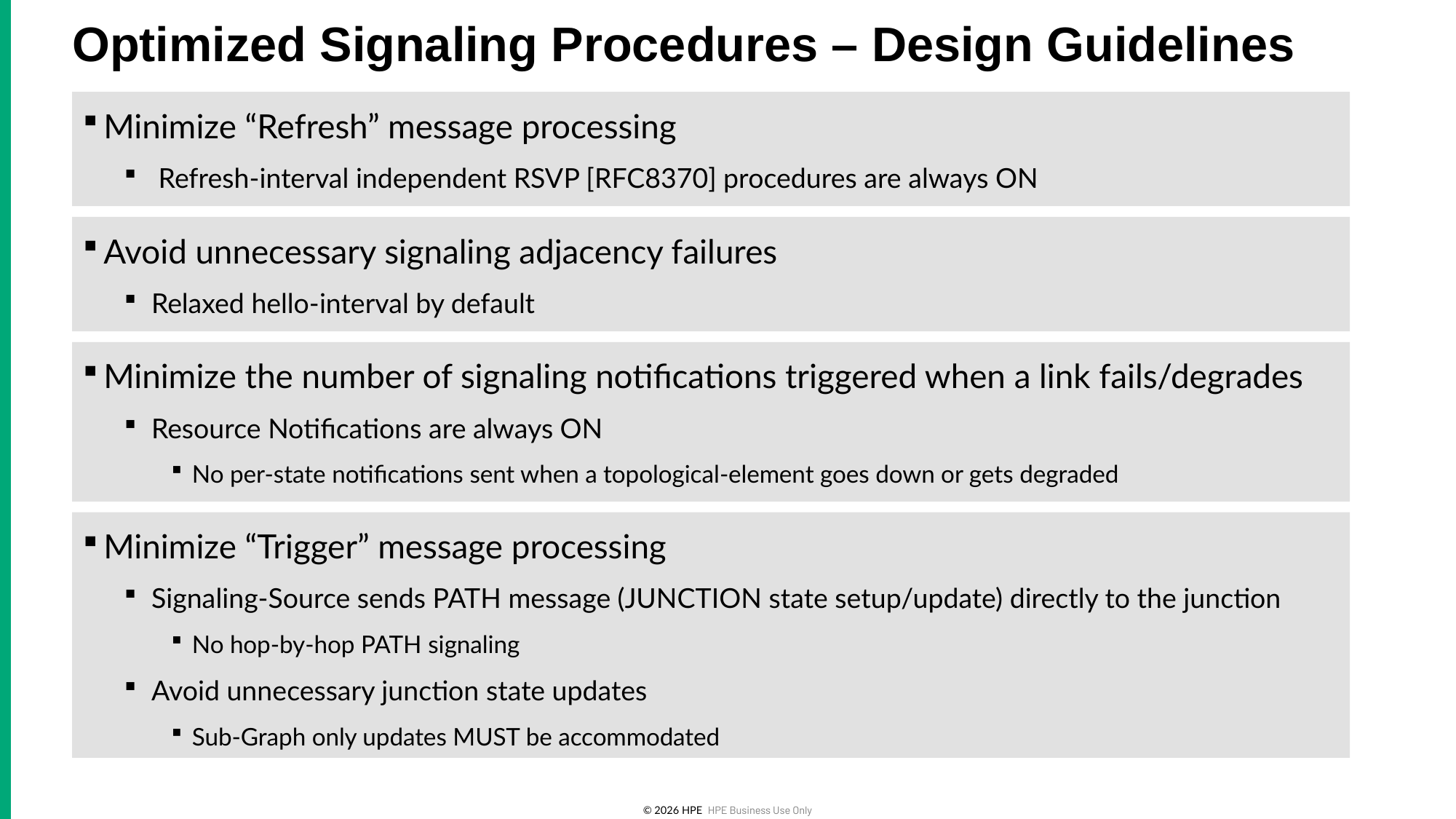

# Optimized Signaling Procedures – Design Guidelines
Minimize “Refresh” message processing
 Refresh-interval independent RSVP [RFC8370] procedures are always ON

Avoid unnecessary signaling adjacency failures
Relaxed hello-interval by default

Minimize the number of signaling notifications triggered when a link fails/degrades
Resource Notifications are always ON
No per-state notifications sent when a topological-element goes down or gets degraded

Minimize “Trigger” message processing
Signaling-Source sends PATH message (JUNCTION state setup/update) directly to the junction
No hop-by-hop PATH signaling
Avoid unnecessary junction state updates
Sub-Graph only updates MUST be accommodated